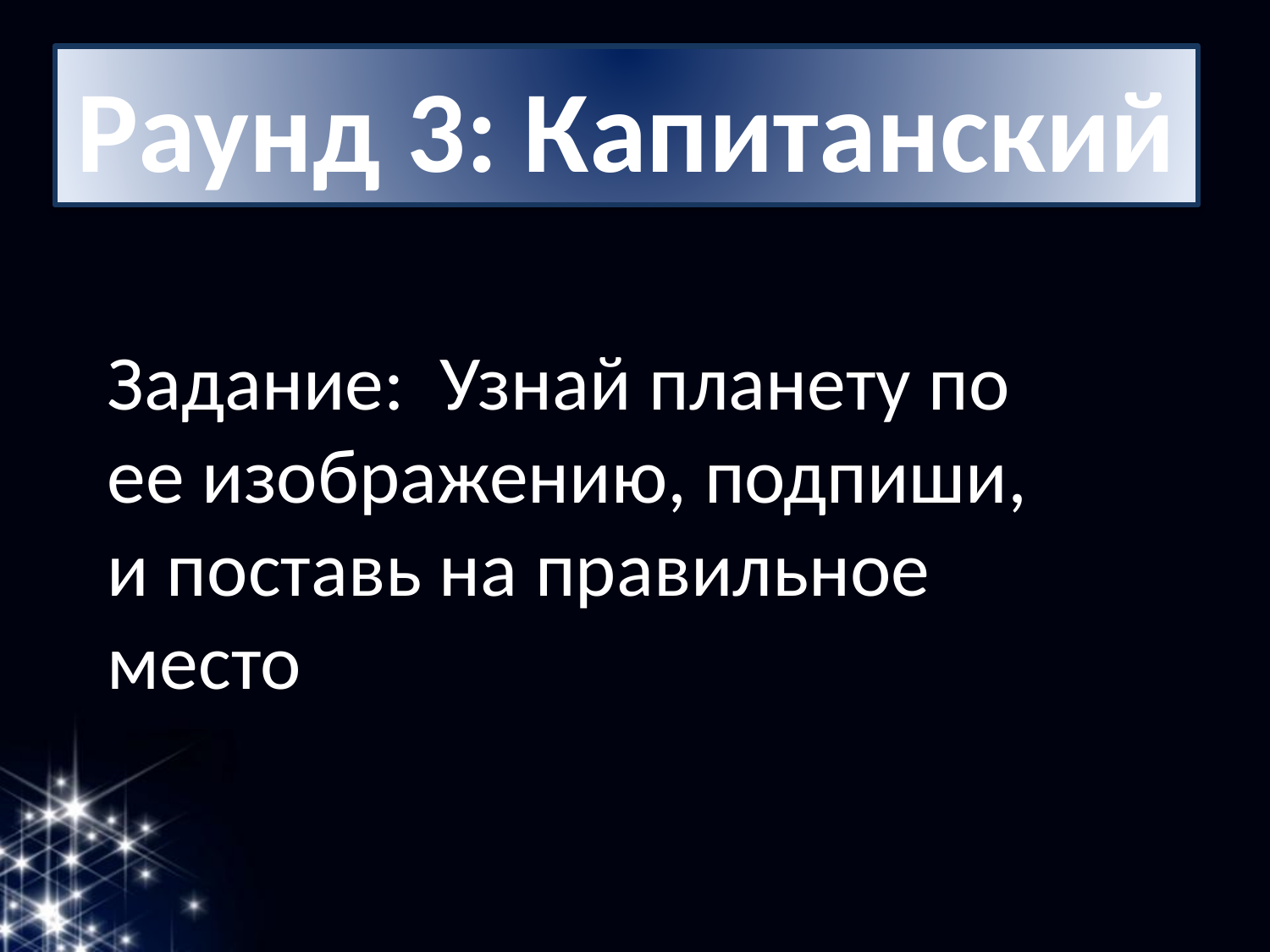

Раунд 3: Капитанский
Задание:  Узнай планету по ее изображению, подпиши, и поставь на правильное место